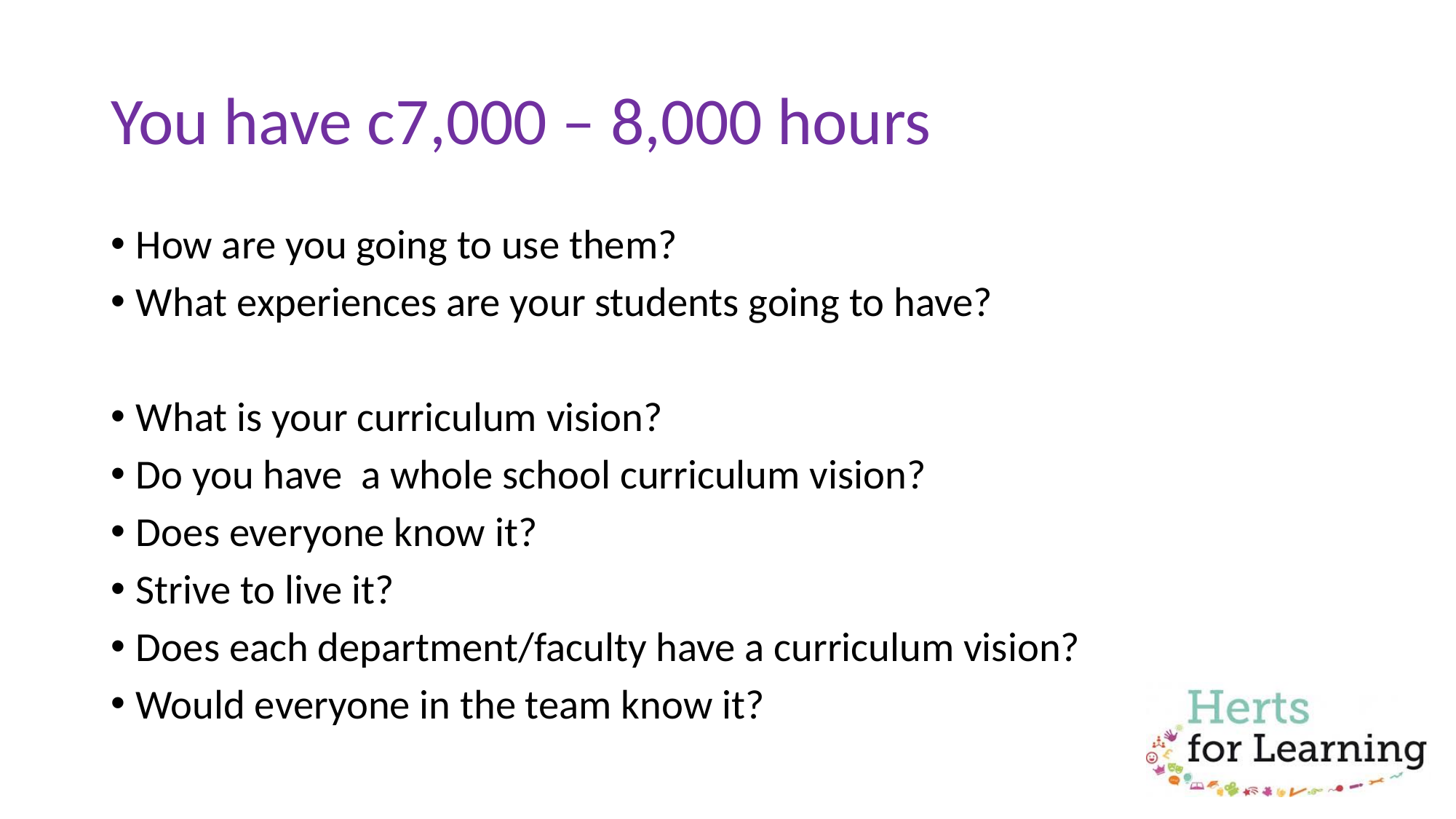

# You have c7,000 – 8,000 hours
How are you going to use them?
What experiences are your students going to have?

What is your curriculum vision?
Do you have  a whole school curriculum vision?
Does everyone know it?
Strive to live it?
Does each department/faculty have a curriculum vision?
Would everyone in the team know it?